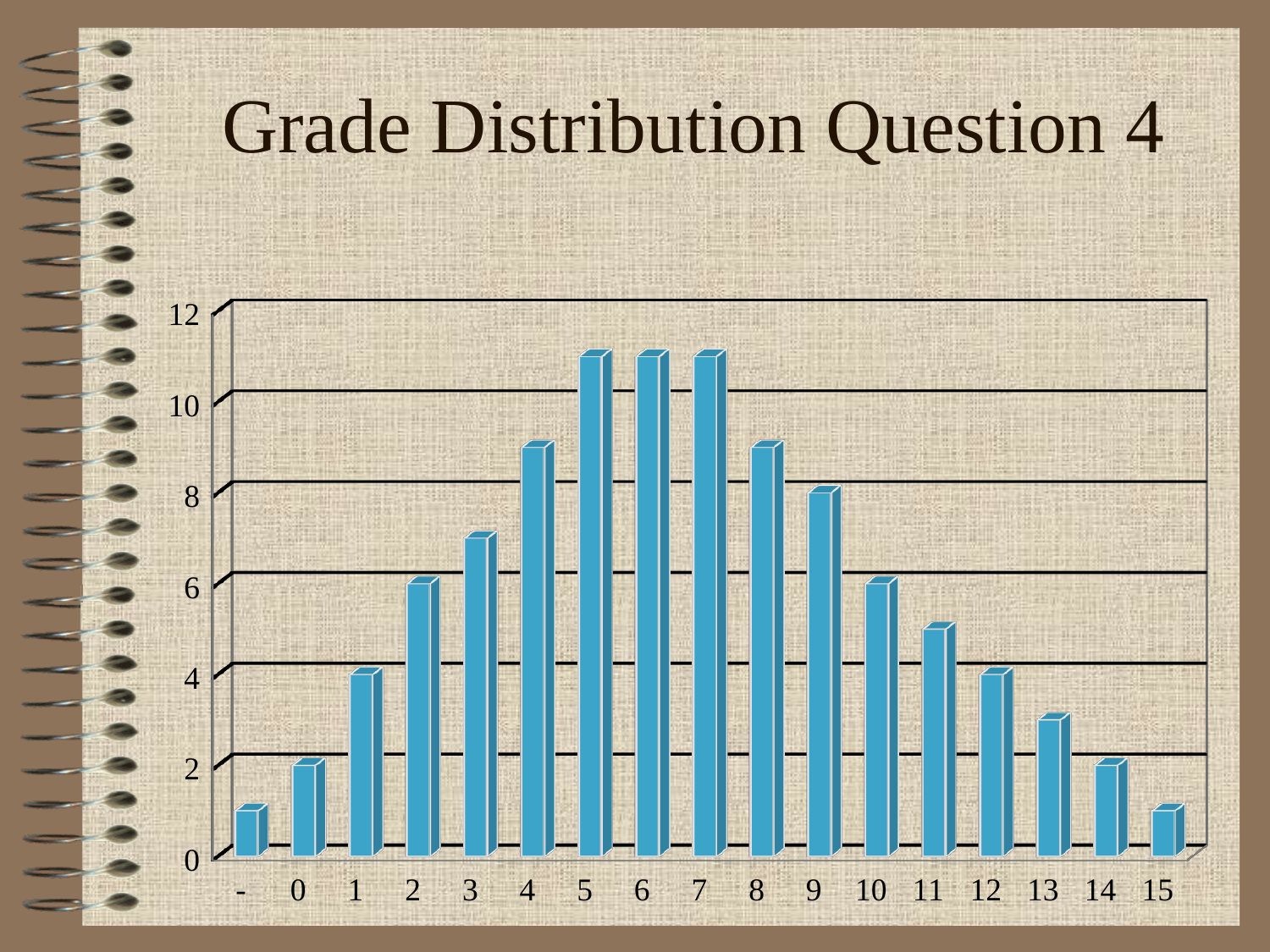

# Grade Distribution Question 4

[unsupported chart]